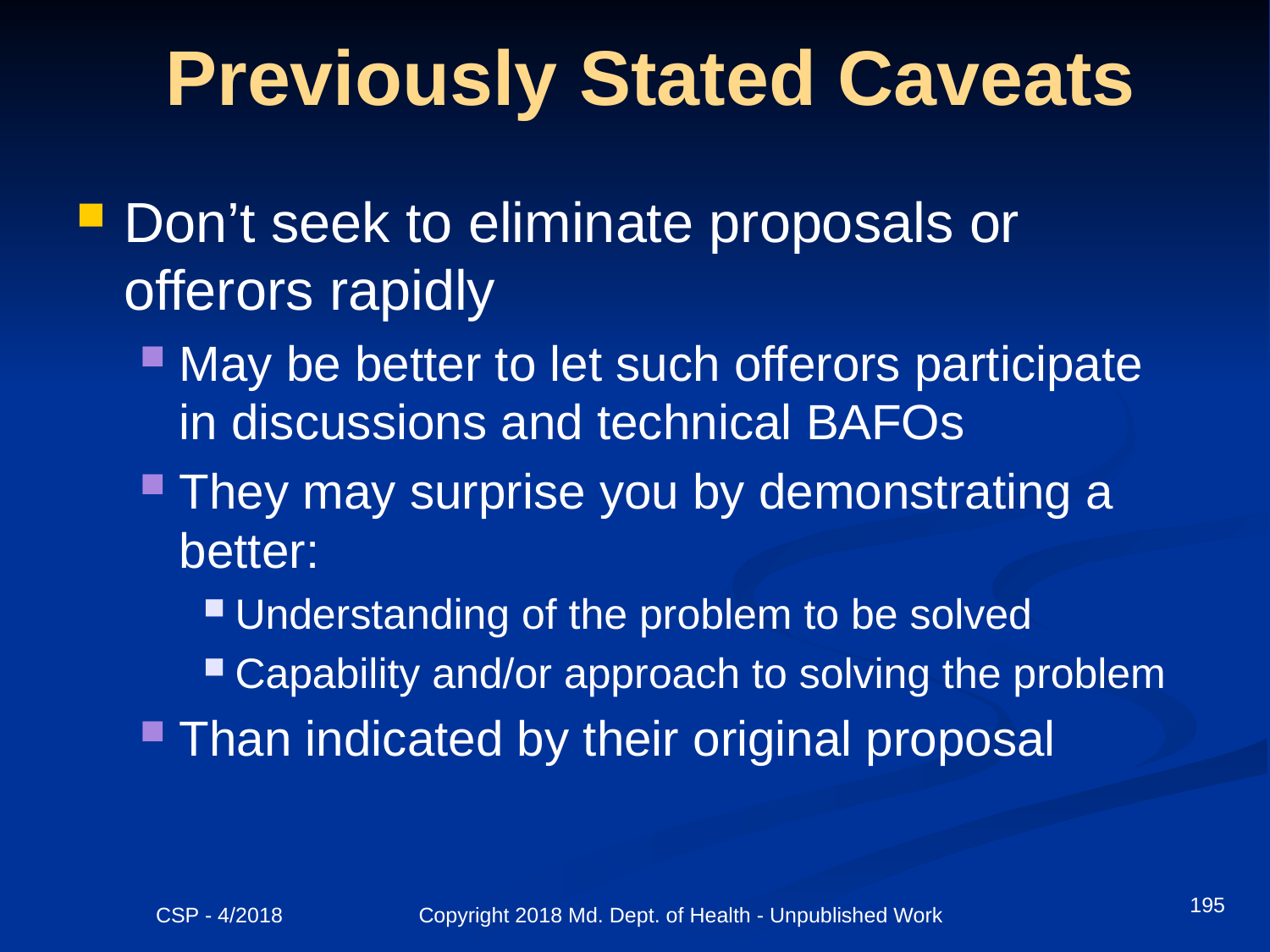

# Previously Stated Caveats
Don’t seek to eliminate proposals or offerors rapidly
May be better to let such offerors participate in discussions and technical BAFOs
They may surprise you by demonstrating a better:
Understanding of the problem to be solved
Capability and/or approach to solving the problem
Than indicated by their original proposal
195
CSP - 4/2018                       Copyright 2018 Md. Dept. of Health - Unpublished Work